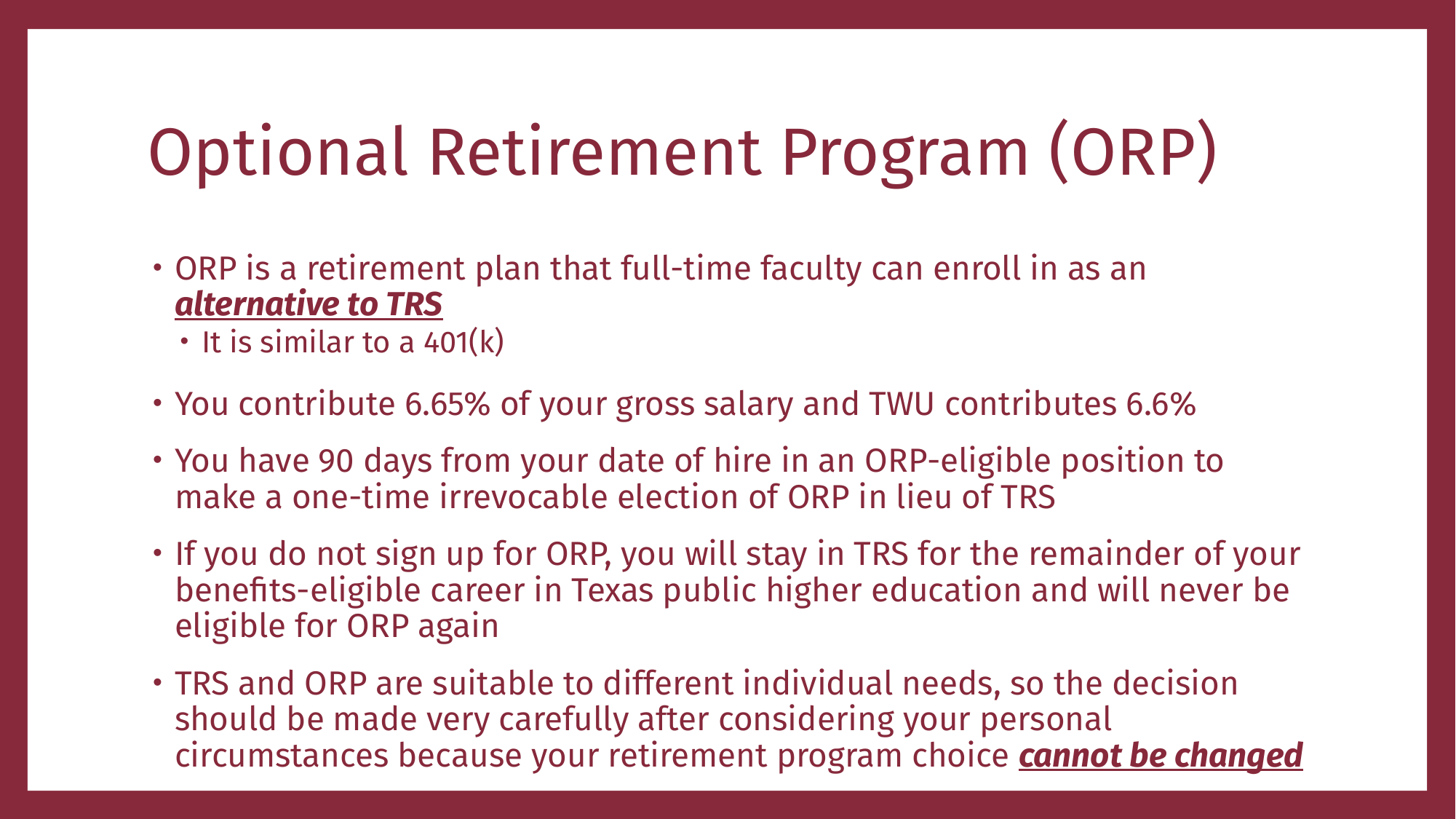

# Optional Retirement Program (ORP)
ORP is a retirement plan that full-time faculty can enroll in as an alternative to TRS
It is similar to a 401(k)
You contribute 6.65% of your gross salary and TWU contributes 6.6%
You have 90 days from your date of hire in an ORP-eligible position to make a one-time irrevocable election of ORP in lieu of TRS
If you do not sign up for ORP, you will stay in TRS for the remainder of your benefits-eligible career in Texas public higher education and will never be eligible for ORP again
TRS and ORP are suitable to different individual needs, so the decision should be made very carefully after considering your personal circumstances because your retirement program choice cannot be changed